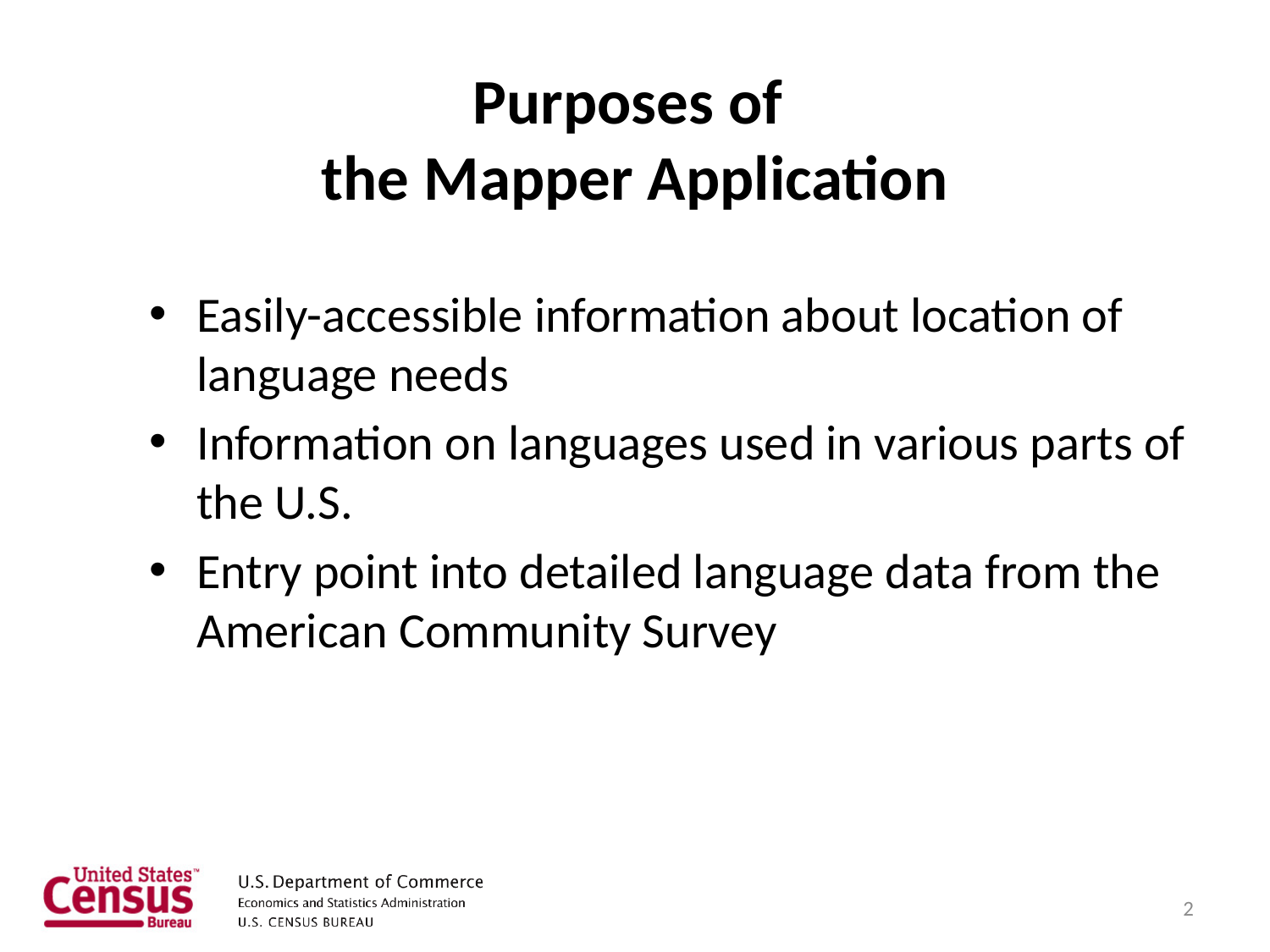

# Purposes of the Mapper Application
Easily-accessible information about location of language needs
Information on languages used in various parts of the U.S.
Entry point into detailed language data from the American Community Survey

2